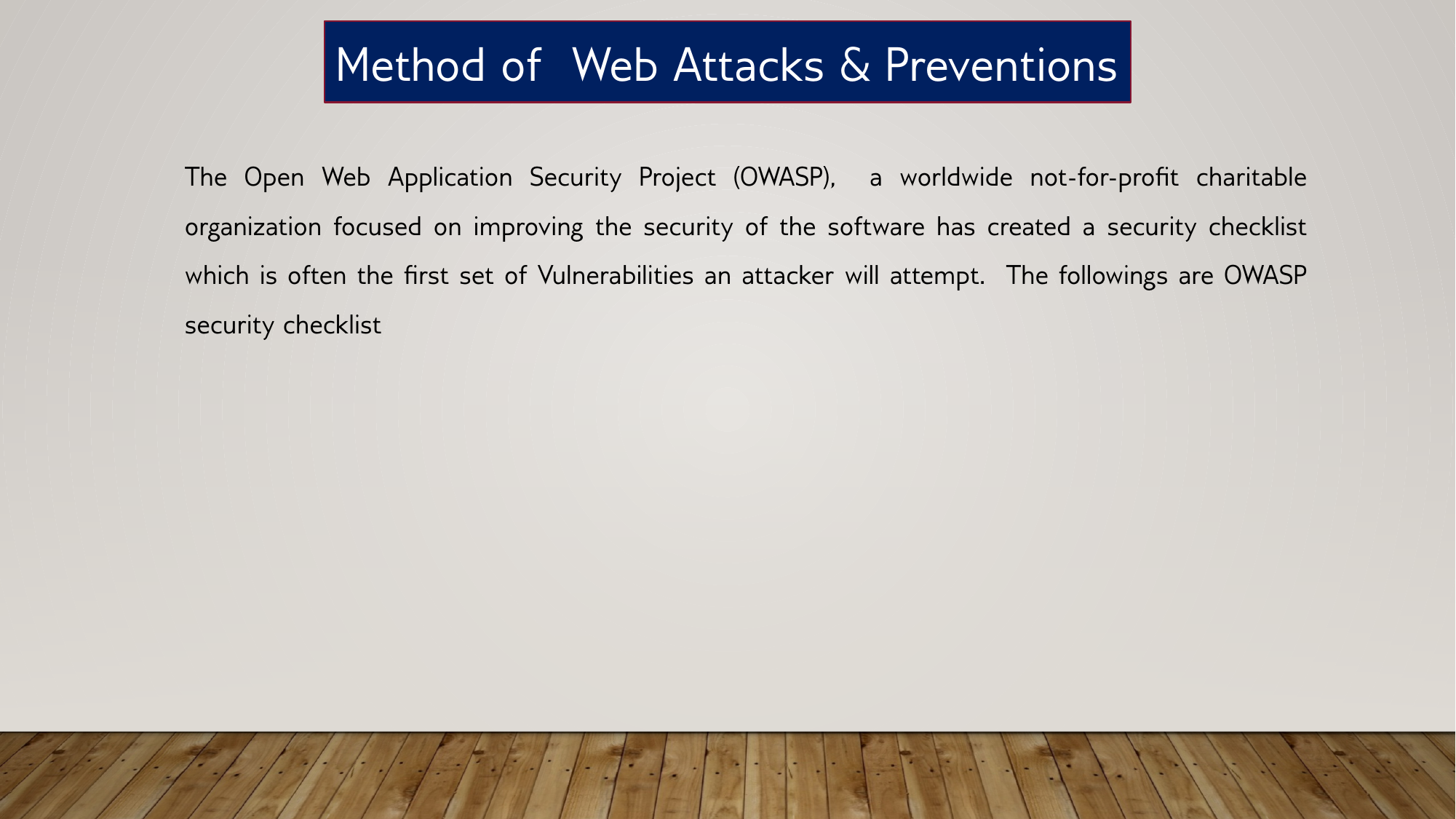

Method of  Web Attacks & Preventions
The Open Web Application Security Project (OWASP),  a worldwide not-for-profit charitable organization focused on improving the security of the software has created a security checklist which is often the first set of Vulnerabilities an attacker will attempt.  The followings are OWASP security checklist